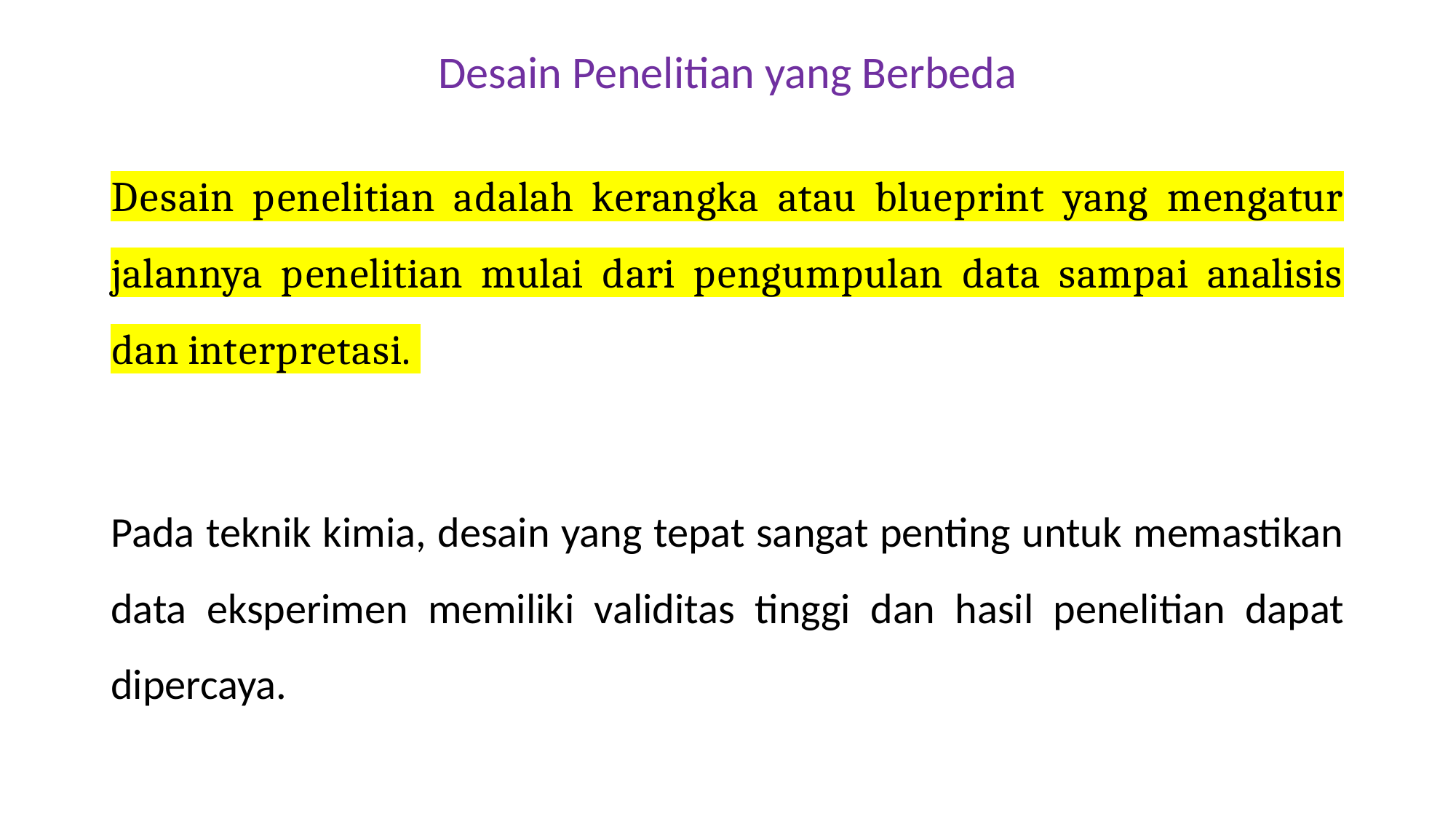

# Desain Penelitian yang Berbeda
Desain penelitian adalah kerangka atau blueprint yang mengatur jalannya penelitian mulai dari pengumpulan data sampai analisis dan interpretasi.

Pada teknik kimia, desain yang tepat sangat penting untuk memastikan data eksperimen memiliki validitas tinggi dan hasil penelitian dapat dipercaya.